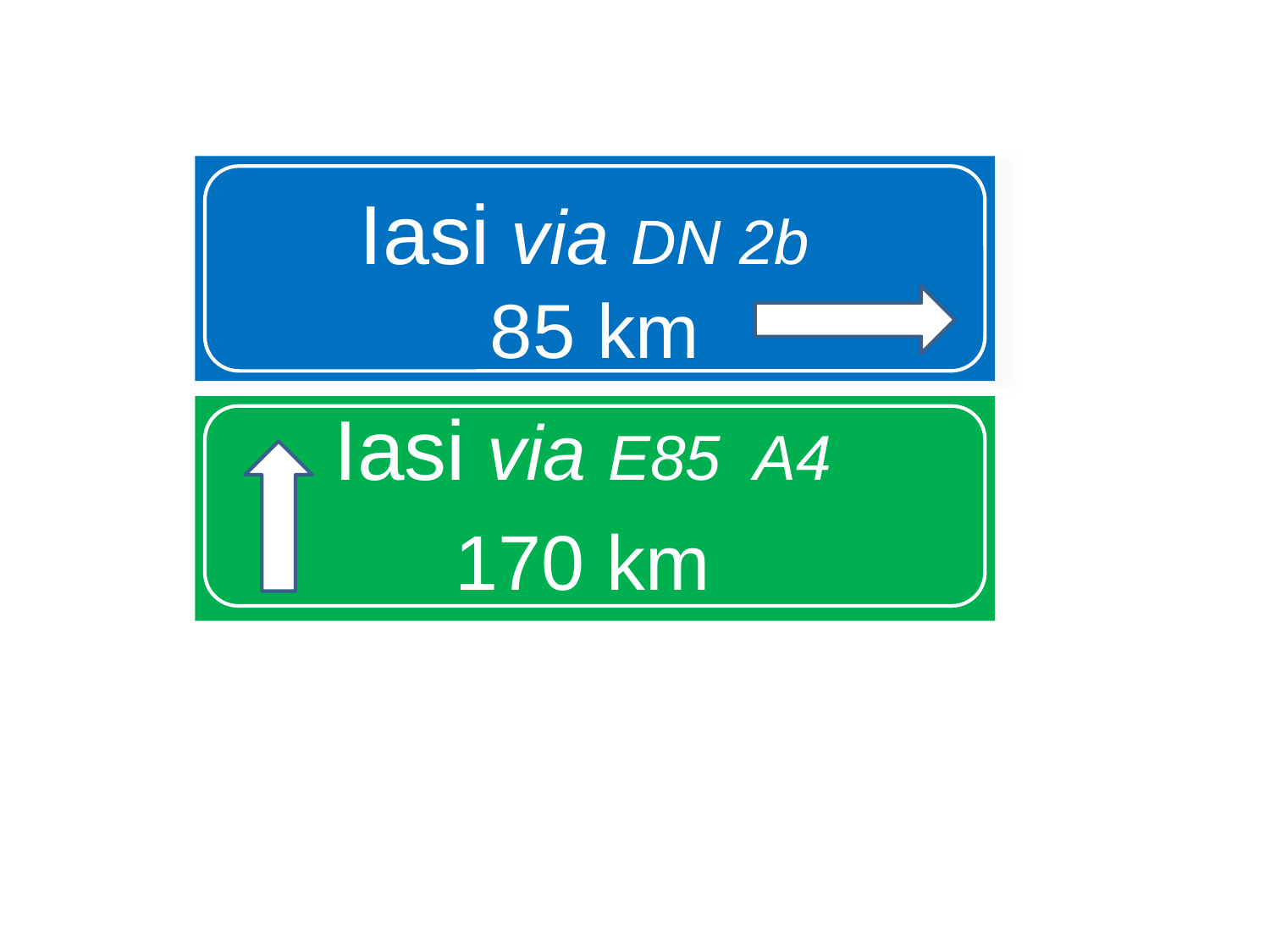

# Iasi via DN 2b 85 km

Iasi via E85  A4
170 km